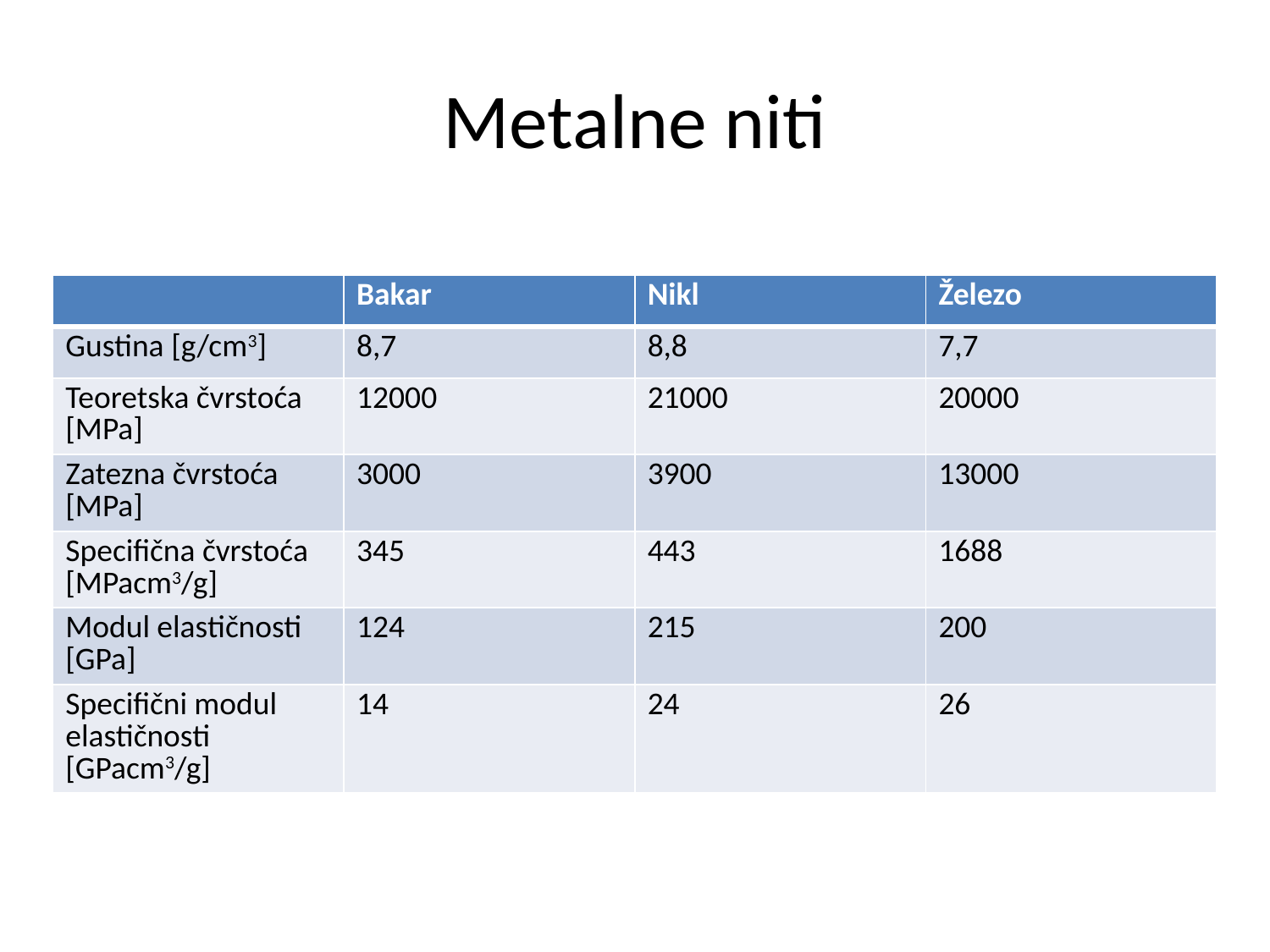

# Metalne niti
|  | Bakar | Nikl | Železo |
| --- | --- | --- | --- |
| Gustina [g/cm3] | 8,7 | 8,8 | 7,7 |
| Teoretska čvrstoća [MPa] | 12000 | 21000 | 20000 |
| Zatezna čvrstoća [MPa] | 3000 | 3900 | 13000 |
| Specifična čvrstoća [MPacm3/g] | 345 | 443 | 1688 |
| Modul elastičnosti [GPa] | 124 | 215 | 200 |
| Specifični modul elastičnosti [GPacm3/g] | 14 | 24 | 26 |